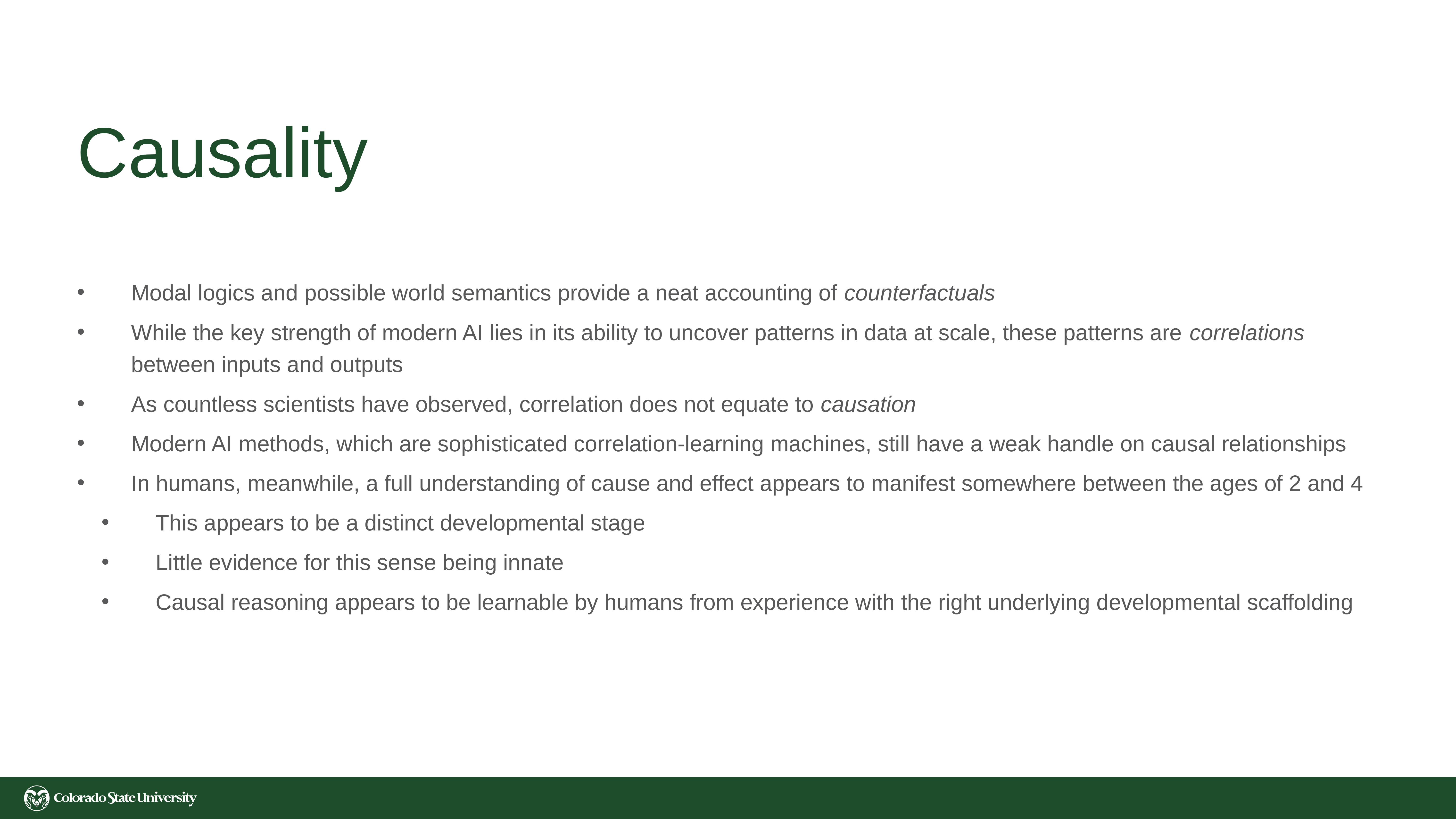

# Causality
Modal logics and possible world semantics provide a neat accounting of counterfactuals
While the key strength of modern AI lies in its ability to uncover patterns in data at scale, these patterns are correlations between inputs and outputs
As countless scientists have observed, correlation does not equate to causation
Modern AI methods, which are sophisticated correlation-learning machines, still have a weak handle on causal relationships
In humans, meanwhile, a full understanding of cause and effect appears to manifest somewhere between the ages of 2 and 4
This appears to be a distinct developmental stage
Little evidence for this sense being innate
Causal reasoning appears to be learnable by humans from experience with the right underlying developmental scaffolding